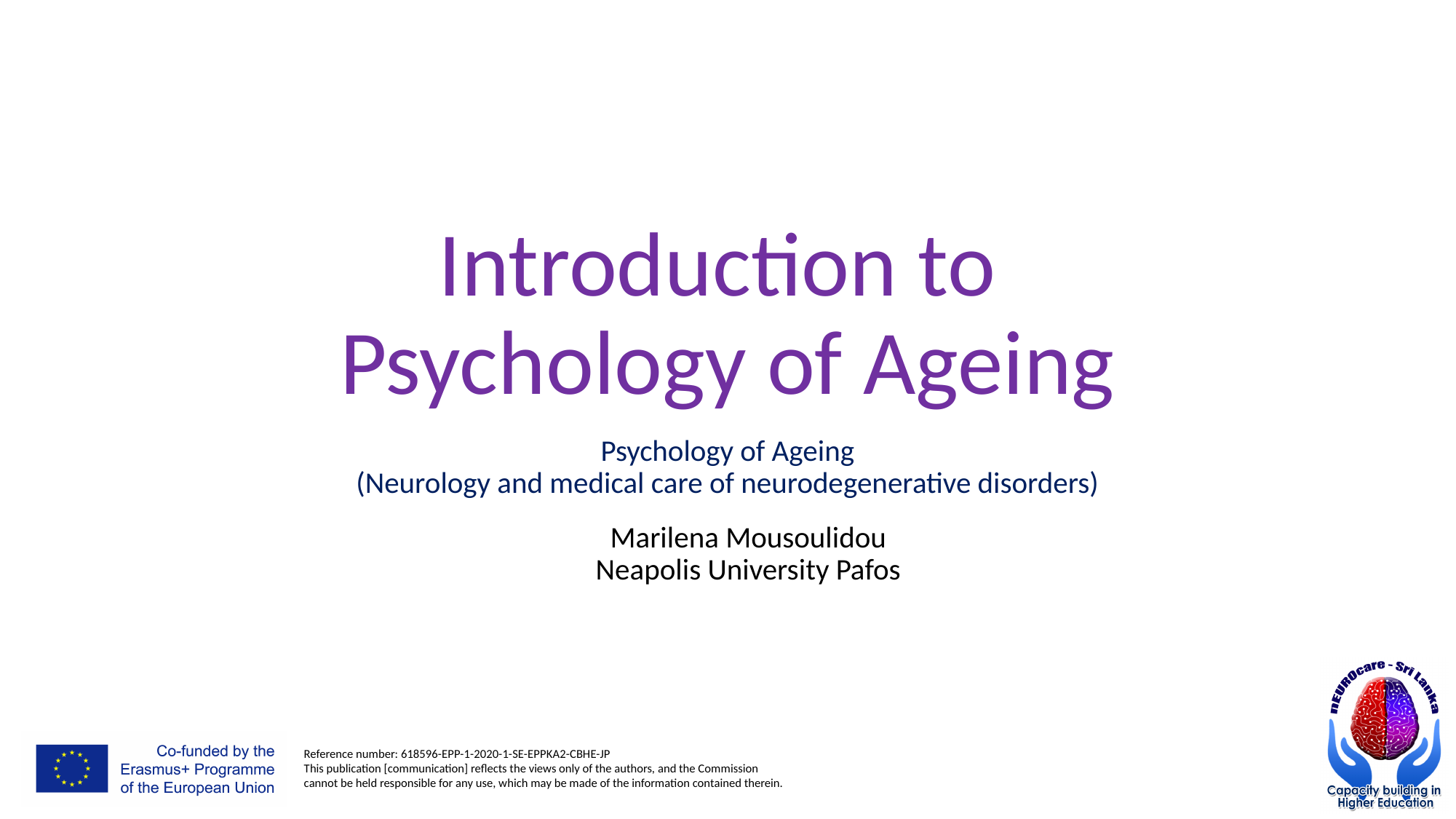

# Introduction to Psychology of Ageing
Psychology of Ageing
(Neurology and medical care of neurodegenerative disorders)
Marilena Mousoulidou
Neapolis University Pafos